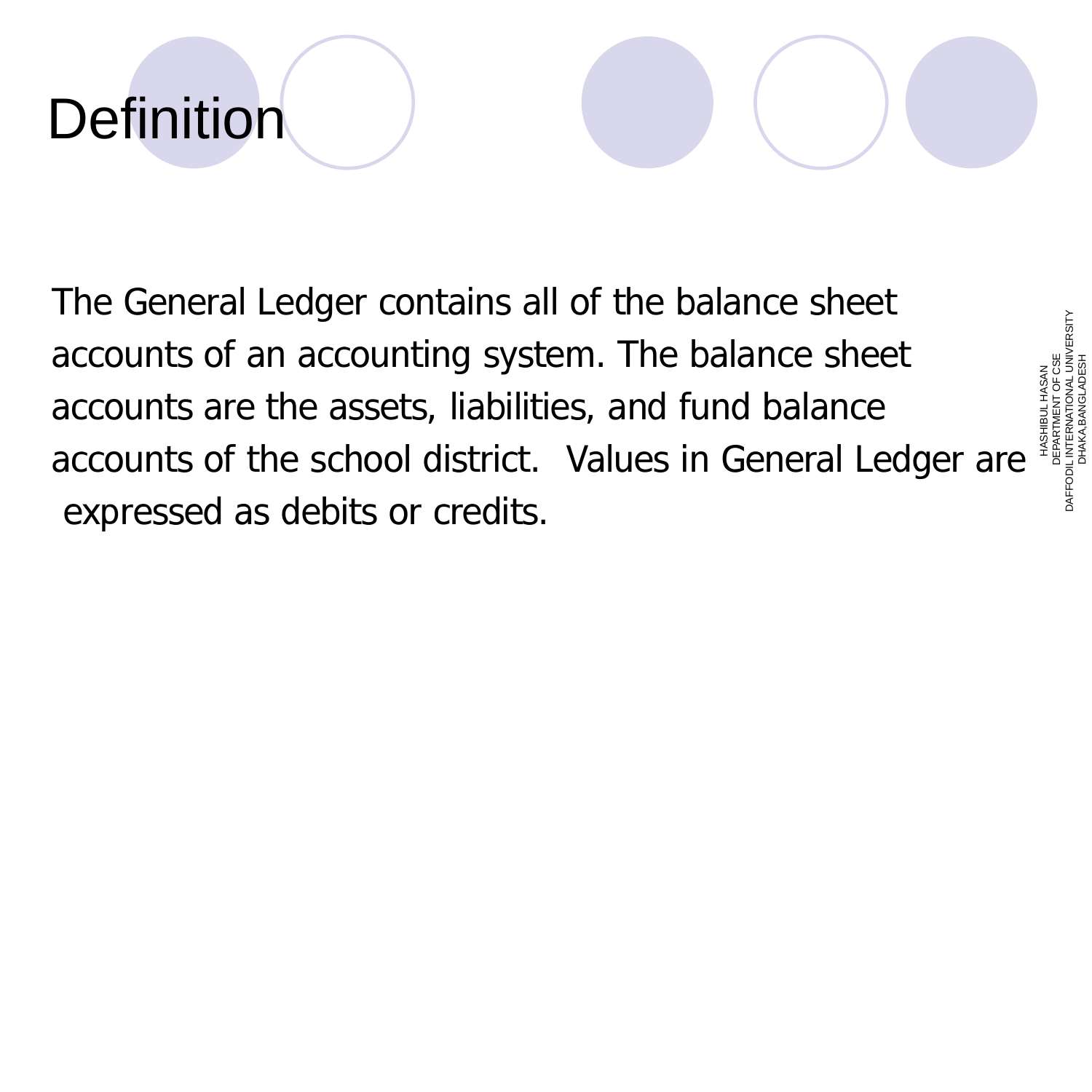

# Definition
The General Ledger contains all of the balance sheet  accounts of an accounting system. The balance sheet  accounts are the assets, liabilities, and fund balance  accounts of the school district.	Values in General Ledger are  expressed as debits or credits.
HASHIBUL HASAN  DEPARTMENT OF CSE
DAFFODIL INTERNATIONAL UNIVERSITY  DHAKA,BANGLADESH